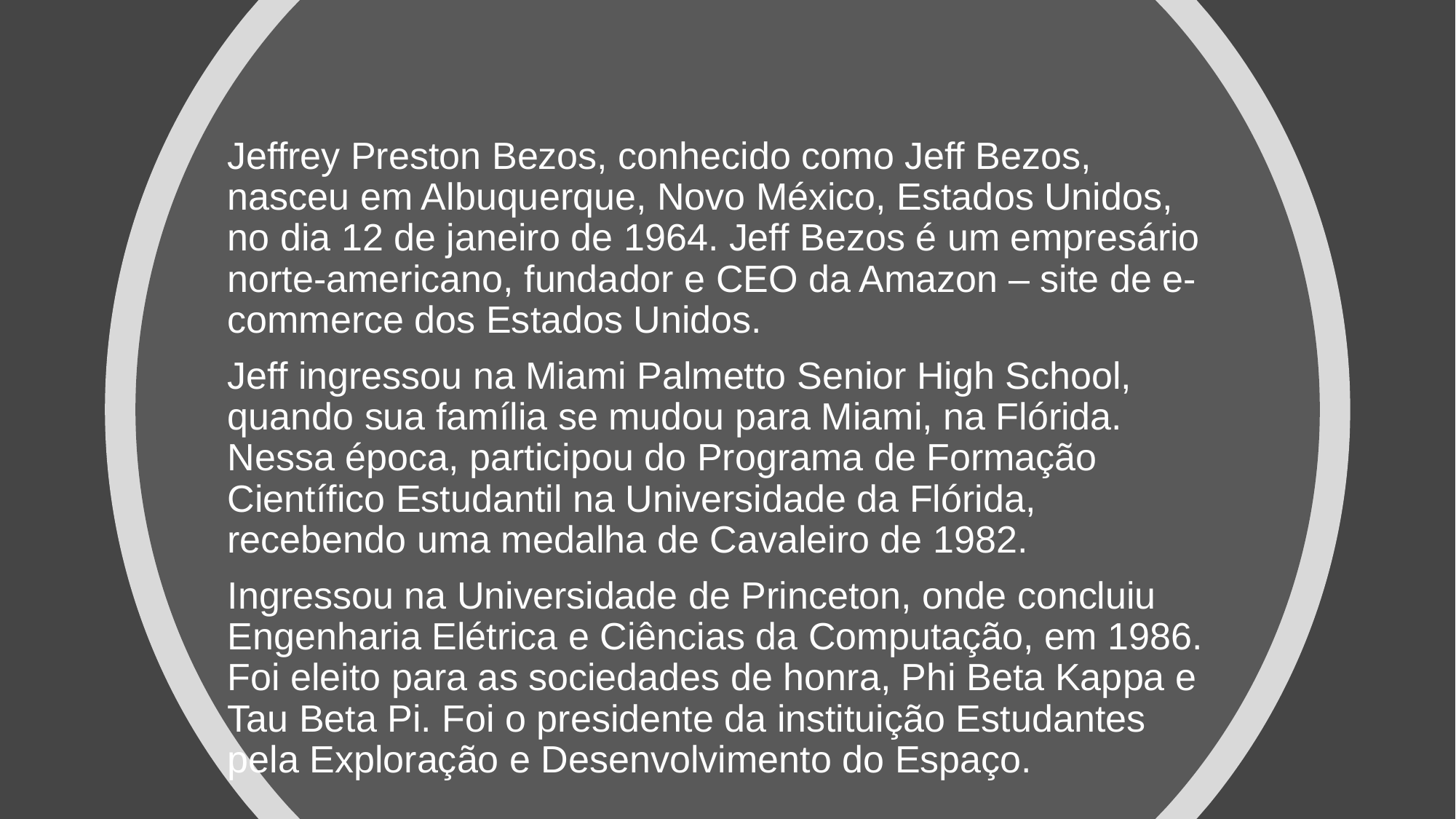

Jeffrey Preston Bezos, conhecido como Jeff Bezos, nasceu em Albuquerque, Novo México, Estados Unidos, no dia 12 de janeiro de 1964. Jeff Bezos é um empresário norte-americano, fundador e CEO da Amazon – site de e-commerce dos Estados Unidos.
Jeff ingressou na Miami Palmetto Senior High School, quando sua família se mudou para Miami, na Flórida. Nessa época, participou do Programa de Formação Científico Estudantil na Universidade da Flórida, recebendo uma medalha de Cavaleiro de 1982.
Ingressou na Universidade de Princeton, onde concluiu Engenharia Elétrica e Ciências da Computação, em 1986. Foi eleito para as sociedades de honra, Phi Beta Kappa e Tau Beta Pi. Foi o presidente da instituição Estudantes pela Exploração e Desenvolvimento do Espaço.